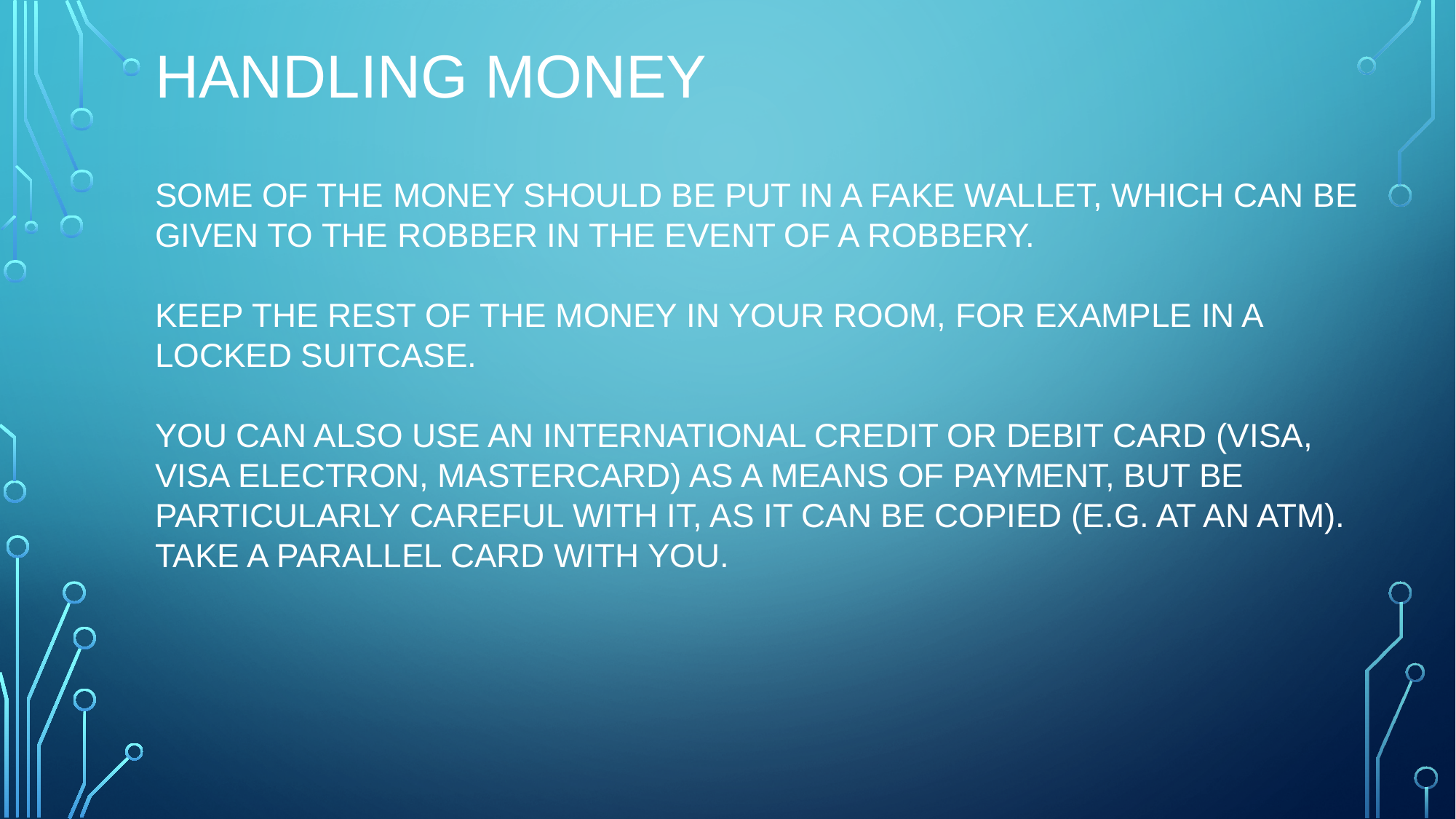

# HANDLING MONEY
SOME OF THE MONEY SHOULD BE PUT IN A FAKE WALLET, WHICH CAN BE GIVEN TO THE ROBBER IN THE EVENT OF A ROBBERY.

KEEP THE REST OF THE MONEY IN YOUR ROOM, FOR EXAMPLE IN A LOCKED SUITCASE.

YOU CAN ALSO USE AN INTERNATIONAL CREDIT OR DEBIT CARD (VISA, VISA ELECTRON, MASTERCARD) AS A MEANS OF PAYMENT, BUT BE PARTICULARLY CAREFUL WITH IT, AS IT CAN BE COPIED (E.G. AT AN ATM). TAKE A PARALLEL CARD WITH YOU.